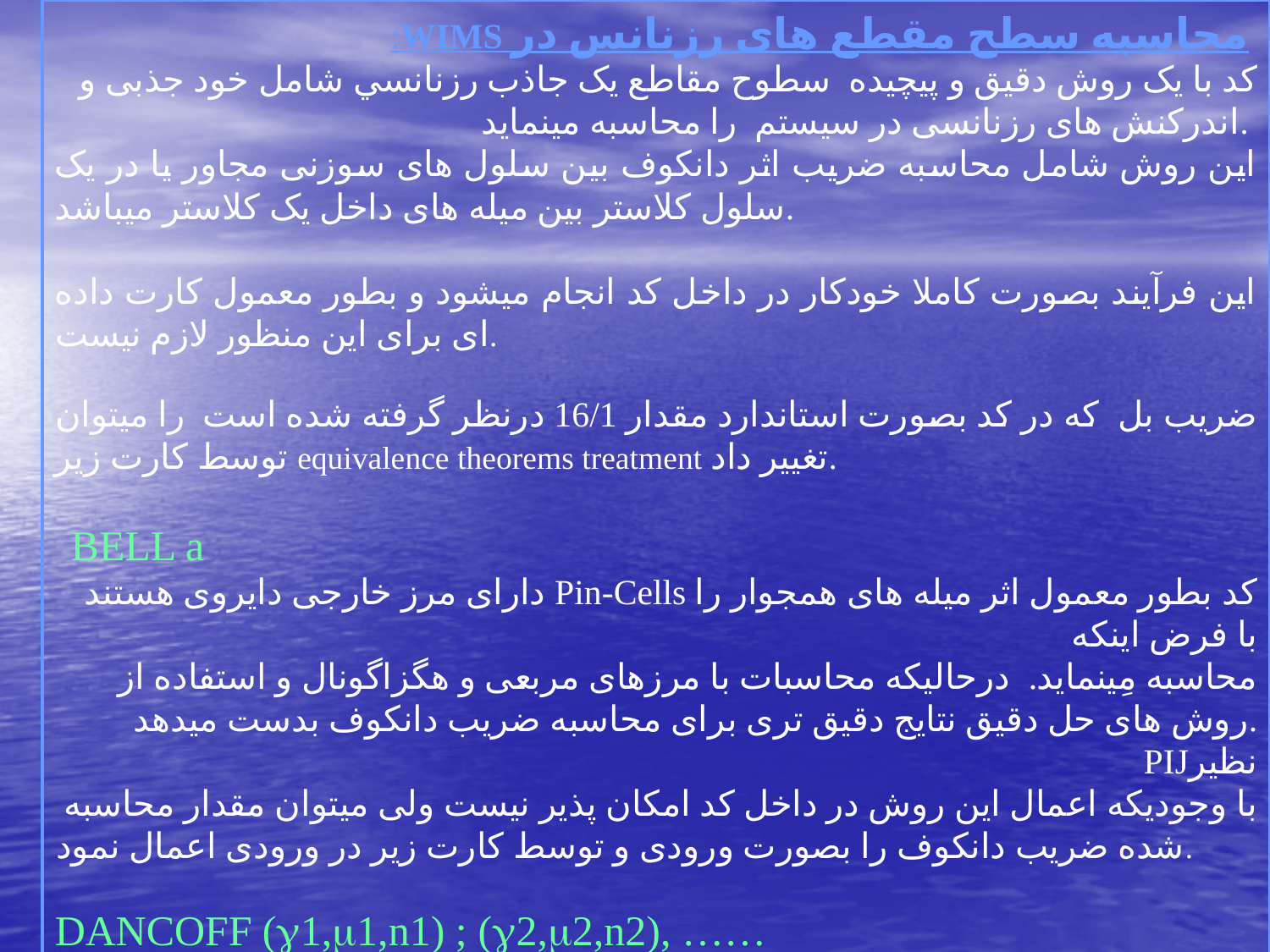

:WIMS محاسبه سطح مقطع های رزنانس در
کد با يک روش دقيق و پيچيده  سطوح مقاطع يک جاذب رزنانسي شامل خود جذبی و اندرکنش های رزنانسی در سيستم  را محاسبه مينمايد.
اين روش شامل محاسبه ضريب اثر دانکوف بين سلول های سوزنی مجاور يا در يک سلول کلاستر بين ميله های داخل يک کلاستر ميباشد.
اين فرآيند بصورت کاملا خودکار در داخل کد انجام ميشود و بطور معمول کارت داده ای برای اين منظور لازم نيست.
ضريب بل  که در کد بصورت استاندارد مقدار 16/1 درنظر گرفته شده است  را ميتوان توسط کارت زير equivalence theorems treatment تغيير داد.
  BELL a
 دارای مرز خارجی دايروی هستند Pin-Cells کد بطور معمول اثر ميله های همجوار را با فرض اينکه
محاسبه مِينمايد.  درحاليکه محاسبات با مرزهای مربعی و هگزاگونال و استفاده از روش های حل دقيق نتايج دقيق تری برای محاسبه ضريب دانکوف بدست ميدهد. PIJنظير
با وجوديکه اعمال اين روش در داخل کد امکان پذير نيست ولی ميتوان مقدار محاسبه شده ضريب دانکوف را بصورت ورودی و توسط کارت زير در ورودی اعمال نمود.
DANCOFF (γ1,μ1,n1) ; (γ2,μ2,n2), ……
  γ ضريب دانکوف    =
  μ برای حالت کلاستر متوسط ضريب دانکوف برای همه ميله ها بجز حلقه آخر =
   n تعداد گروه رزنانسی    =